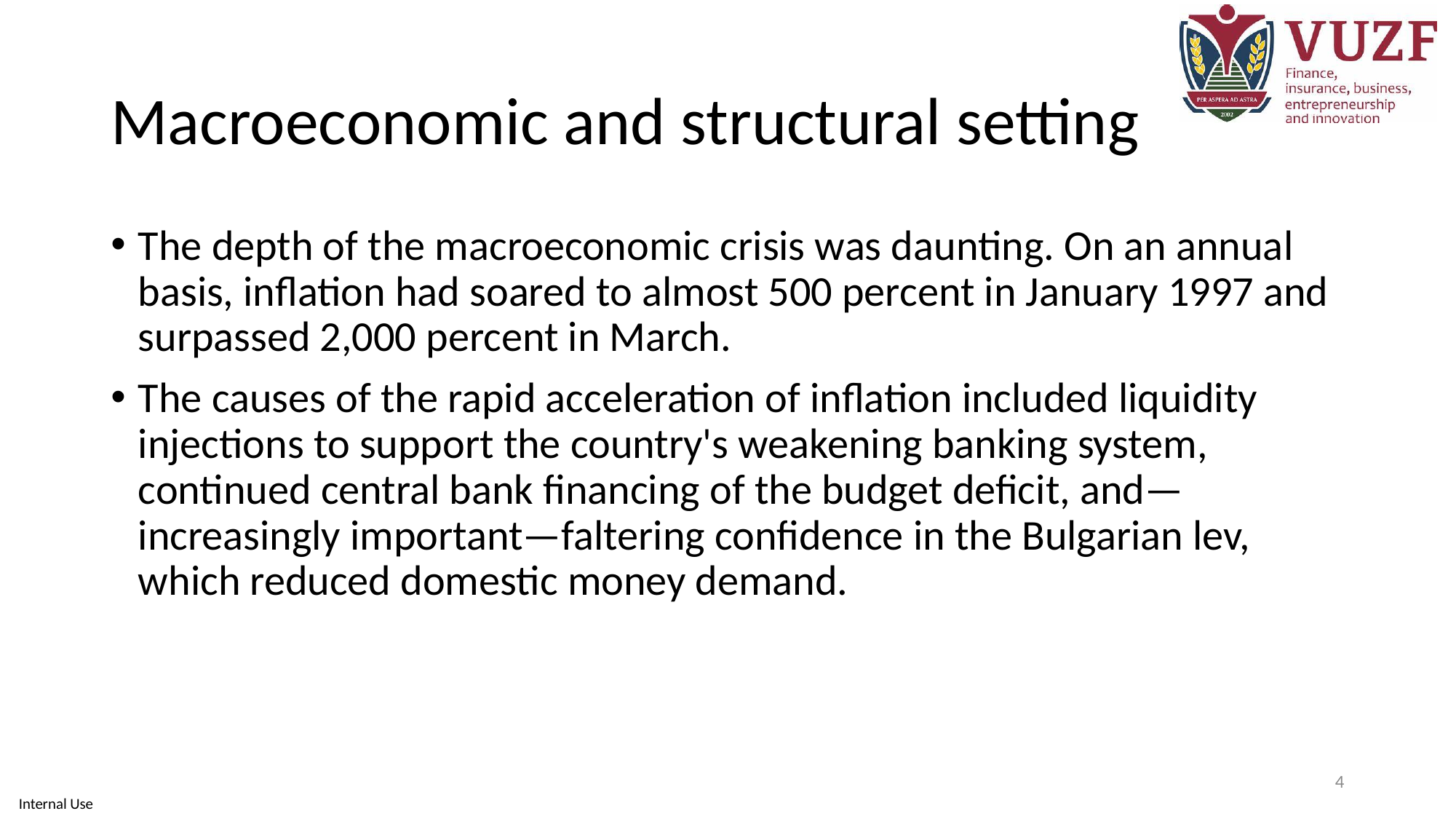

# Macroeconomic and structural setting
The depth of the macroeconomic crisis was daunting. On an annual basis, inflation had soared to almost 500 percent in January 1997 and surpassed 2,000 percent in March.
The causes of the rapid acceleration of inflation included liquidity injections to support the country's weakening banking system, continued central bank financing of the budget deficit, and—increasingly important—faltering confidence in the Bulgarian lev, which reduced domestic money demand.
4